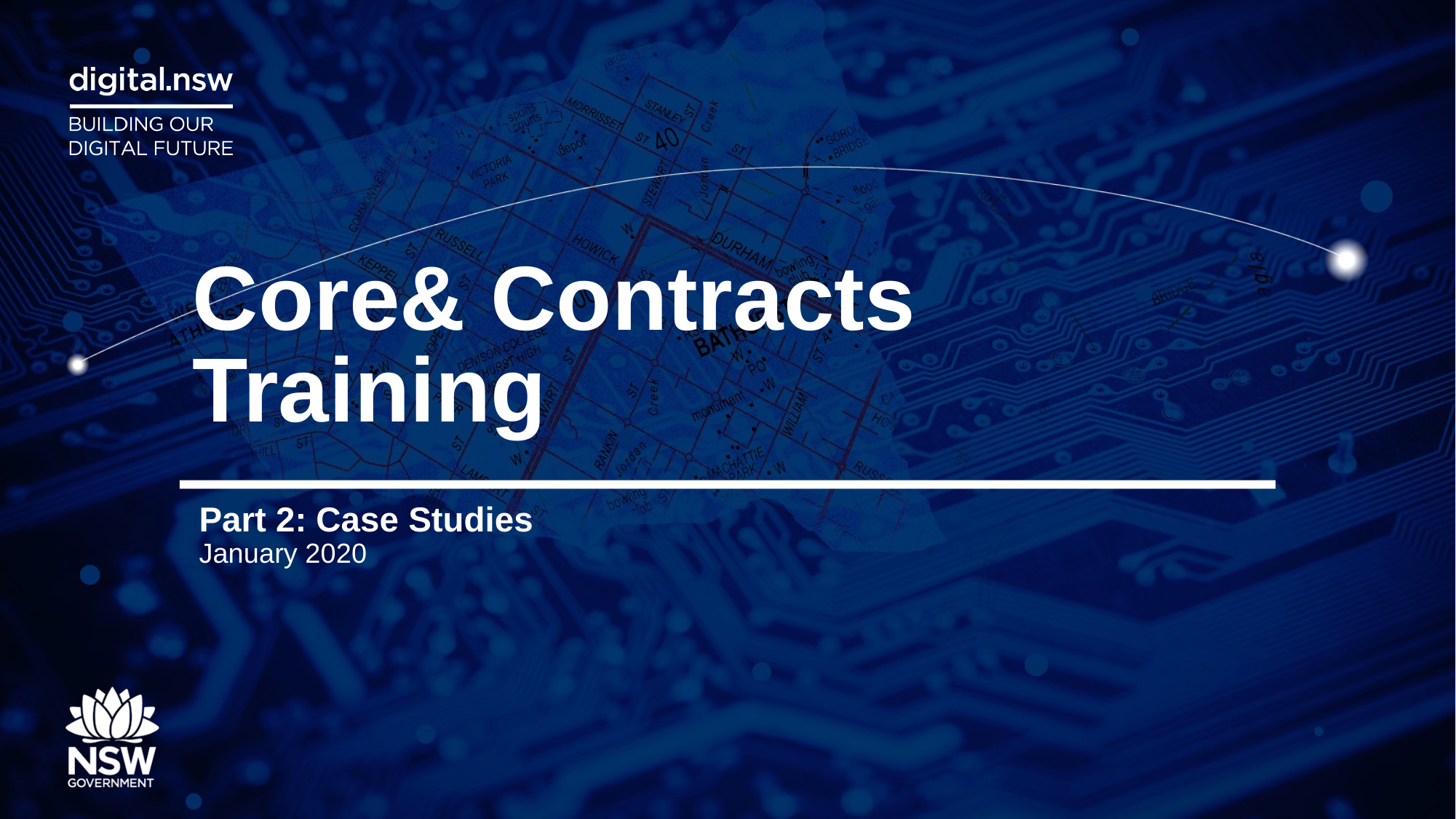

# Core& Contracts Training
Part 2: Case Studies
January 2020